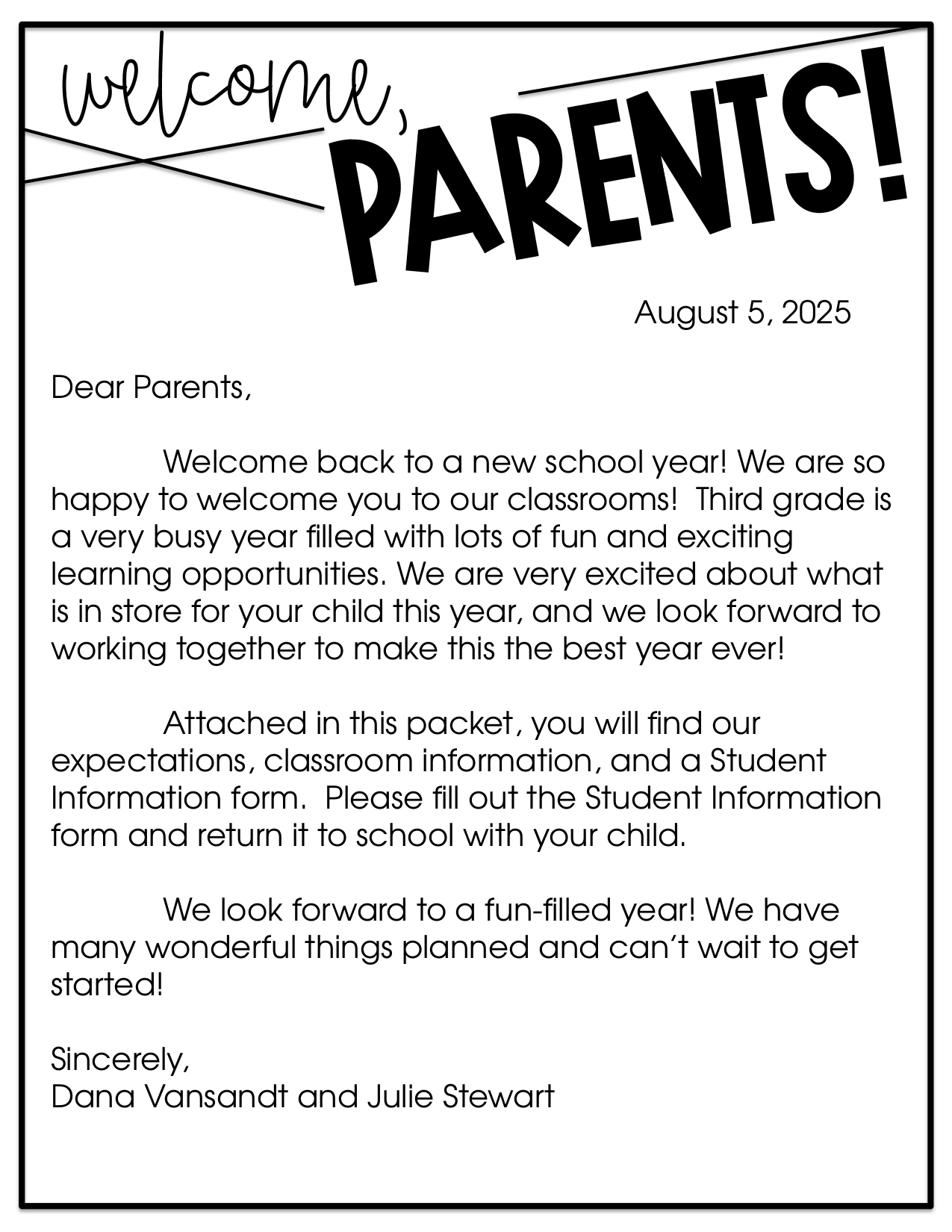

August 5, 2025

Dear Parents,

	Welcome back to a new school year! We are so happy to welcome you to our classrooms!  Third grade is a very busy year filled with lots of fun and exciting learning opportunities. We are very excited about what is in store for your child this year, and we look forward to working together to make this the best year ever!

	Attached in this packet, you will find our expectations, classroom information, and a Student Information form.  Please fill out the Student Information form and return it to school with your child.

	We look forward to a fun-filled year! We have many wonderful things planned and can’t wait to get started!

Sincerely,
Dana Vansandt and Julie Stewart